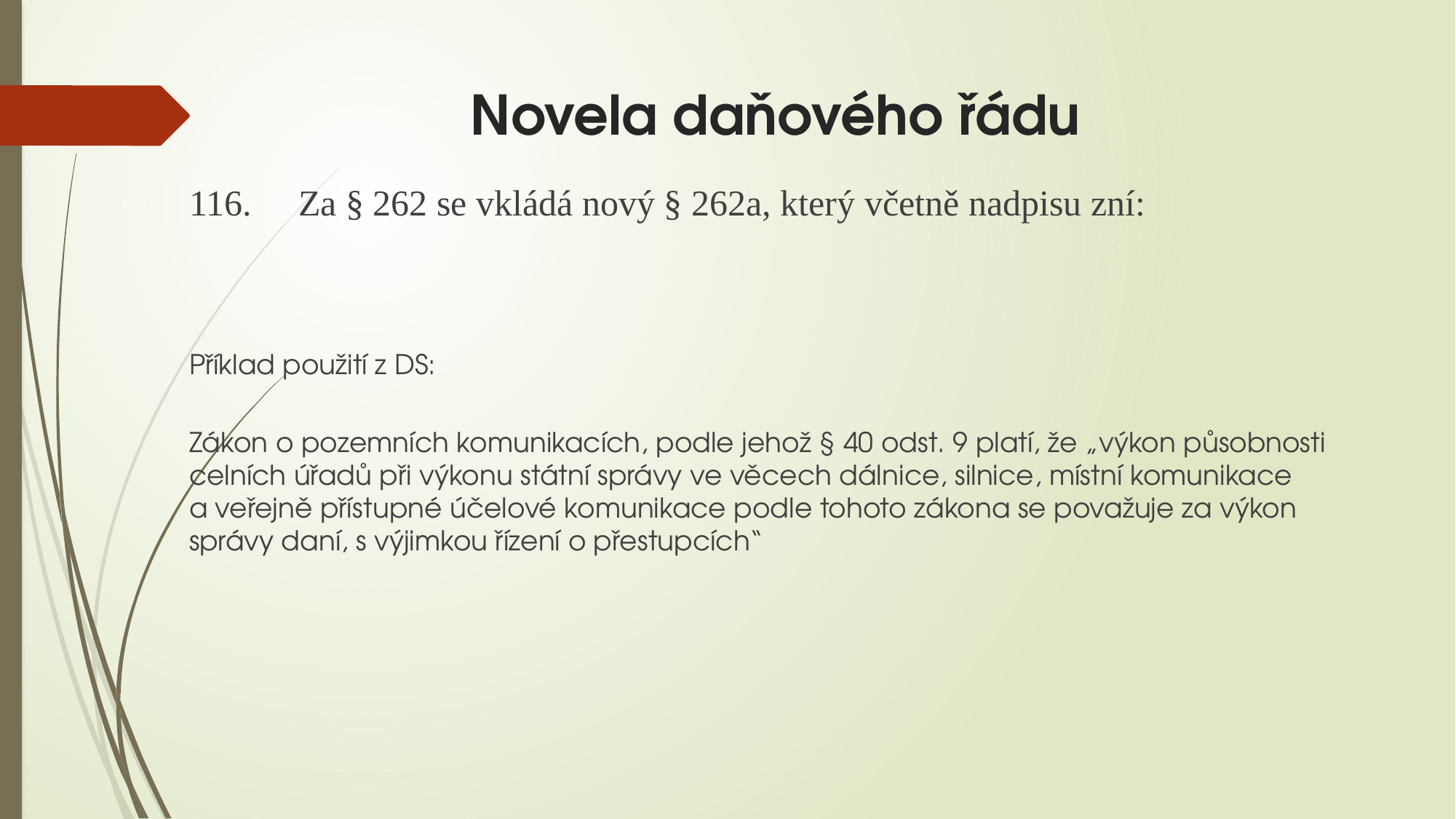

# Novela daňového řádu
116.	Za § 262 se vkládá nový § 262a, který včetně nadpisu zní:

Příklad použití z DS:
Zákon o pozemních komunikacích, podle jehož § 40 odst. 9 platí, že „výkon působnosti celních úřadů při výkonu státní správy ve věcech dálnice, silnice, místní komunikace a veřejně přístupné účelové komunikace podle tohoto zákona se považuje za výkon správy daní, s výjimkou řízení o přestupcích“